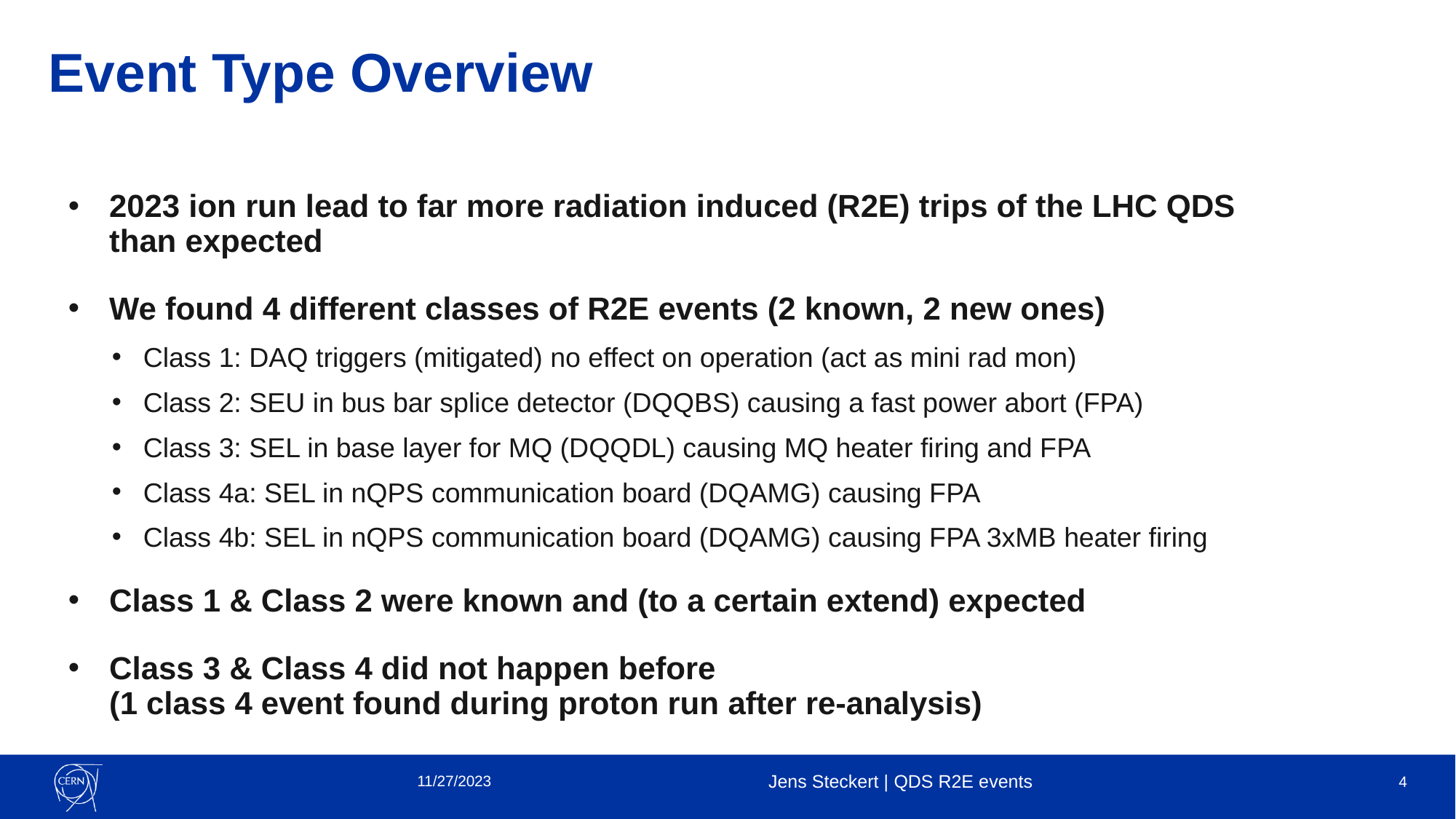

# Event Type Overview
2023 ion run lead to far more radiation induced (R2E) trips of the LHC QDS than expected
We found 4 different classes of R2E events (2 known, 2 new ones)
Class 1: DAQ triggers (mitigated) no effect on operation (act as mini rad mon)
Class 2: SEU in bus bar splice detector (DQQBS) causing a fast power abort (FPA)
Class 3: SEL in base layer for MQ (DQQDL) causing MQ heater firing and FPA
Class 4a: SEL in nQPS communication board (DQAMG) causing FPA
Class 4b: SEL in nQPS communication board (DQAMG) causing FPA 3xMB heater firing
Class 1 & Class 2 were known and (to a certain extend) expected
Class 3 & Class 4 did not happen before
(1 class 4 event found during proton run after re-analysis)
11/27/2023
Jens Steckert | QDS R2E events
4